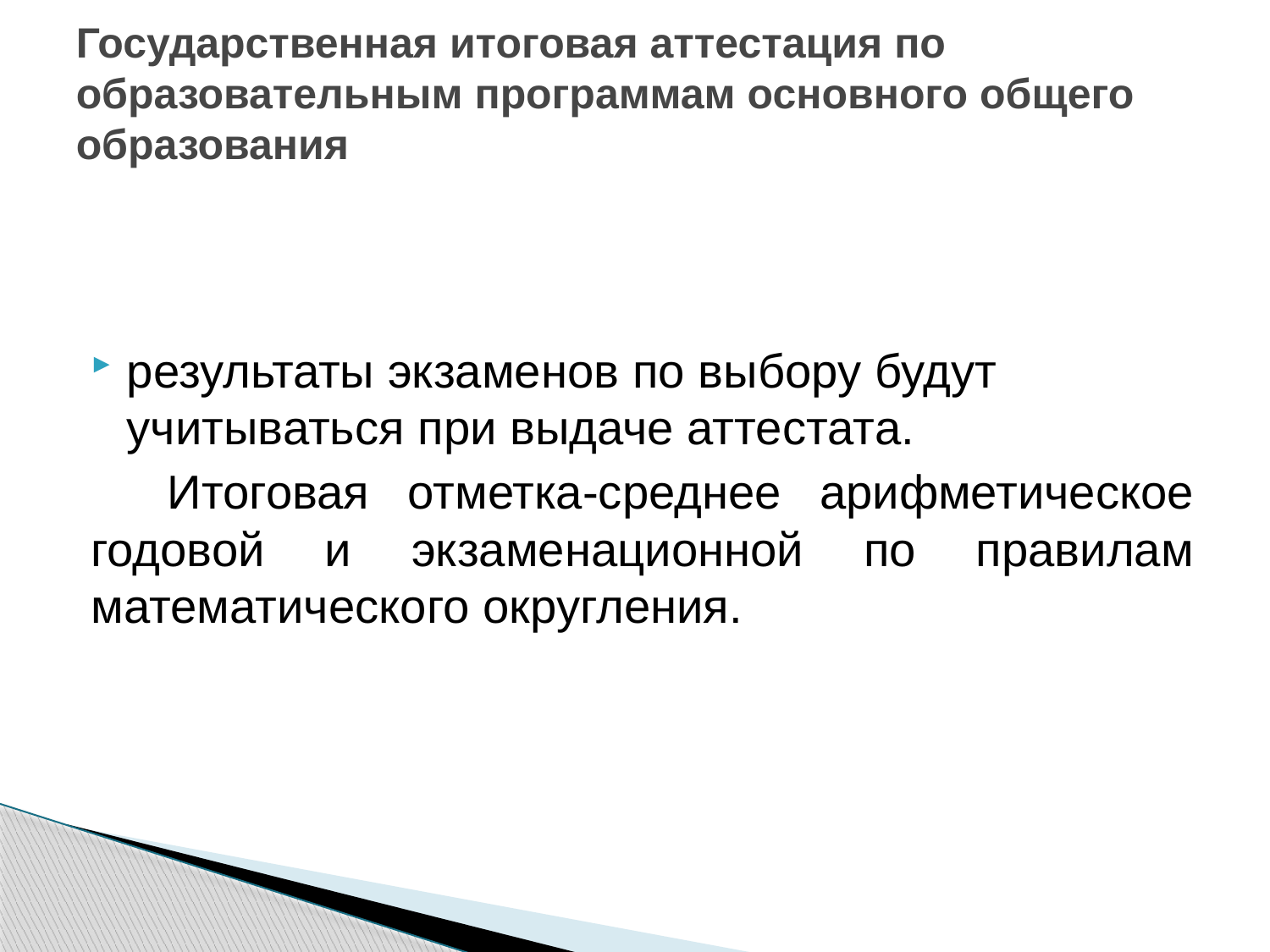

# Государственная итоговая аттестация по образовательным программам основного общего образования

результаты экзаменов по выбору будут учитываться при выдаче аттестата.
  Итоговая отметка-среднее арифметическое годовой и экзаменационной по правилам математического округления.